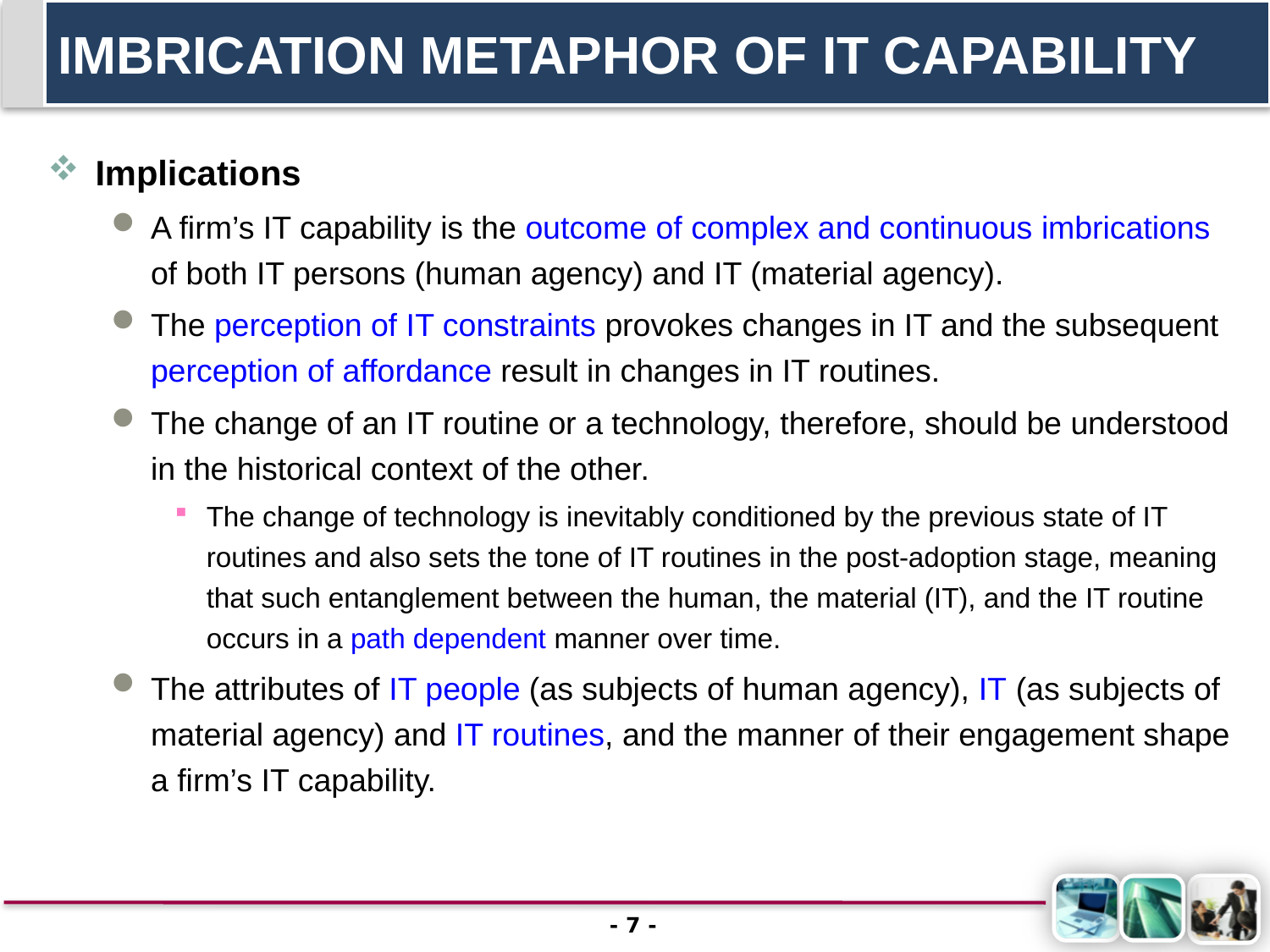

# IMBRICATION METAPHOR OF IT CAPABILITY
Implications
A firm’s IT capability is the outcome of complex and continuous imbrications of both IT persons (human agency) and IT (material agency).
The perception of IT constraints provokes changes in IT and the subsequent perception of affordance result in changes in IT routines.
The change of an IT routine or a technology, therefore, should be understood in the historical context of the other.
The change of technology is inevitably conditioned by the previous state of IT routines and also sets the tone of IT routines in the post-adoption stage, meaning that such entanglement between the human, the material (IT), and the IT routine occurs in a path dependent manner over time.
The attributes of IT people (as subjects of human agency), IT (as subjects of material agency) and IT routines, and the manner of their engagement shape a firm’s IT capability.

- 7 -